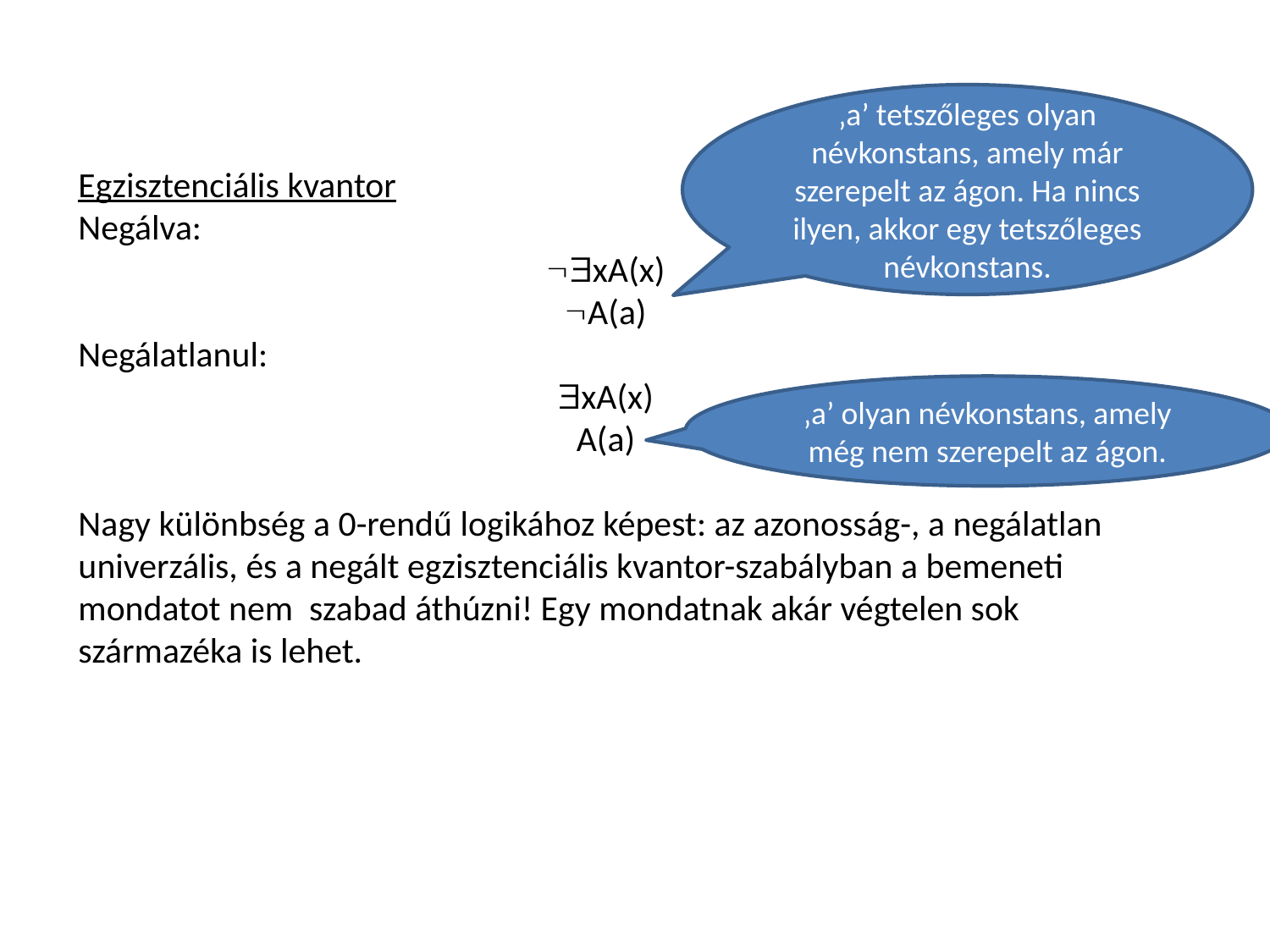

‚a’ tetszőleges olyan névkonstans, amely már szerepelt az ágon. Ha nincs ilyen, akkor egy tetszőleges névkonstans.
Egzisztenciális kvantor
Negálva:
¬∃xA(x)
¬A(a)
Negálatlanul:
∃xA(x)
A(a)

Nagy különbség a 0-rendű logikához képest: az azonosság-, a negálatlan univerzális, és a negált egzisztenciális kvantor-szabályban a bemeneti mondatot nem  szabad áthúzni! Egy mondatnak akár végtelen sok származéka is lehet.

‚a’ olyan névkonstans, amely még nem szerepelt az ágon.